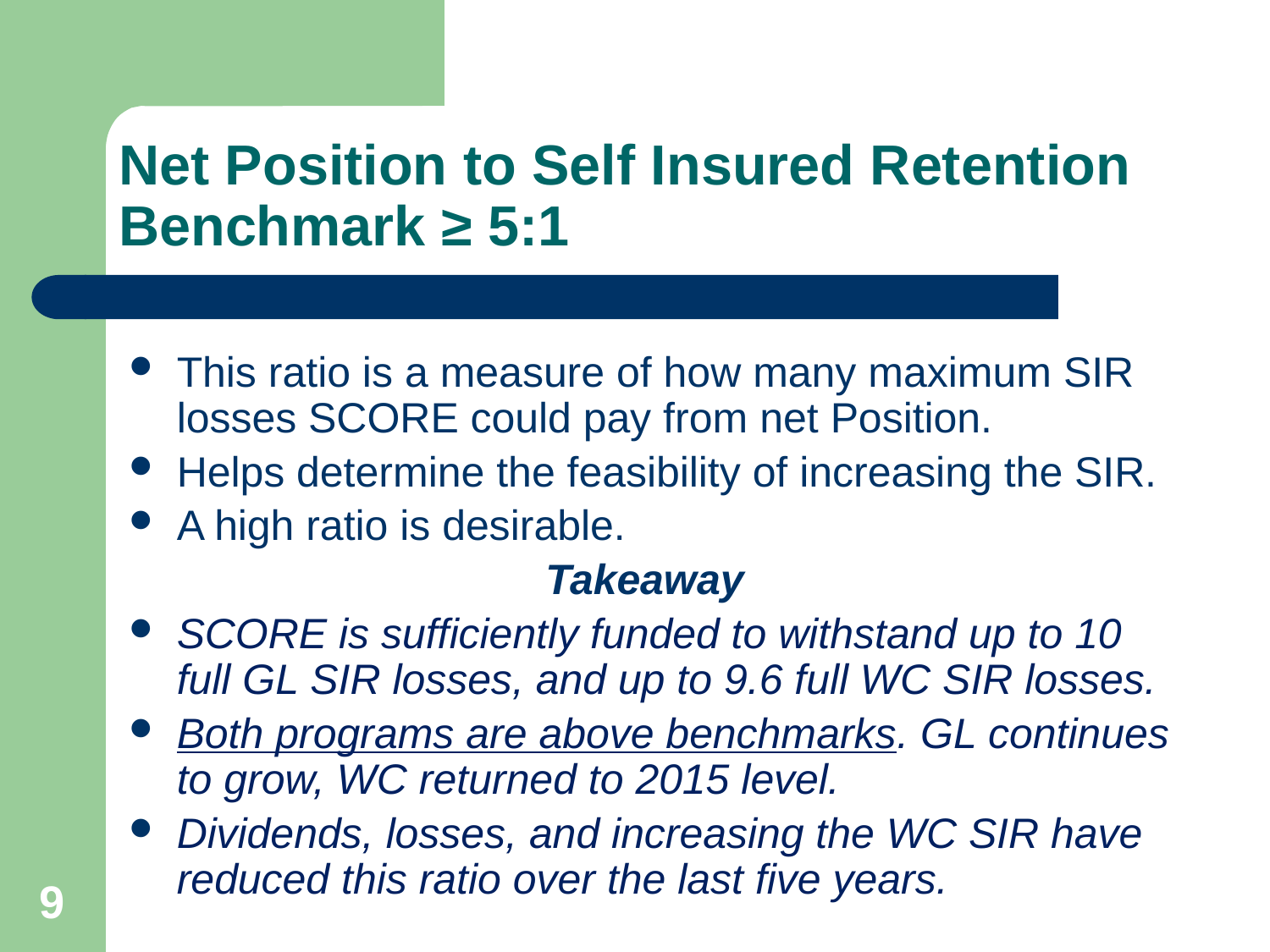

# Net Position to Self Insured Retention Benchmark ≥ 5:1

This ratio is a measure of how many maximum SIR losses SCORE could pay from net Position.
Helps determine the feasibility of increasing the SIR.
A high ratio is desirable.
Takeaway
SCORE is sufficiently funded to withstand up to 10 full GL SIR losses, and up to 9.6 full WC SIR losses.
Both programs are above benchmarks. GL continues to grow, WC returned to 2015 level.
Dividends, losses, and increasing the WC SIR have reduced this ratio over the last five years.
9